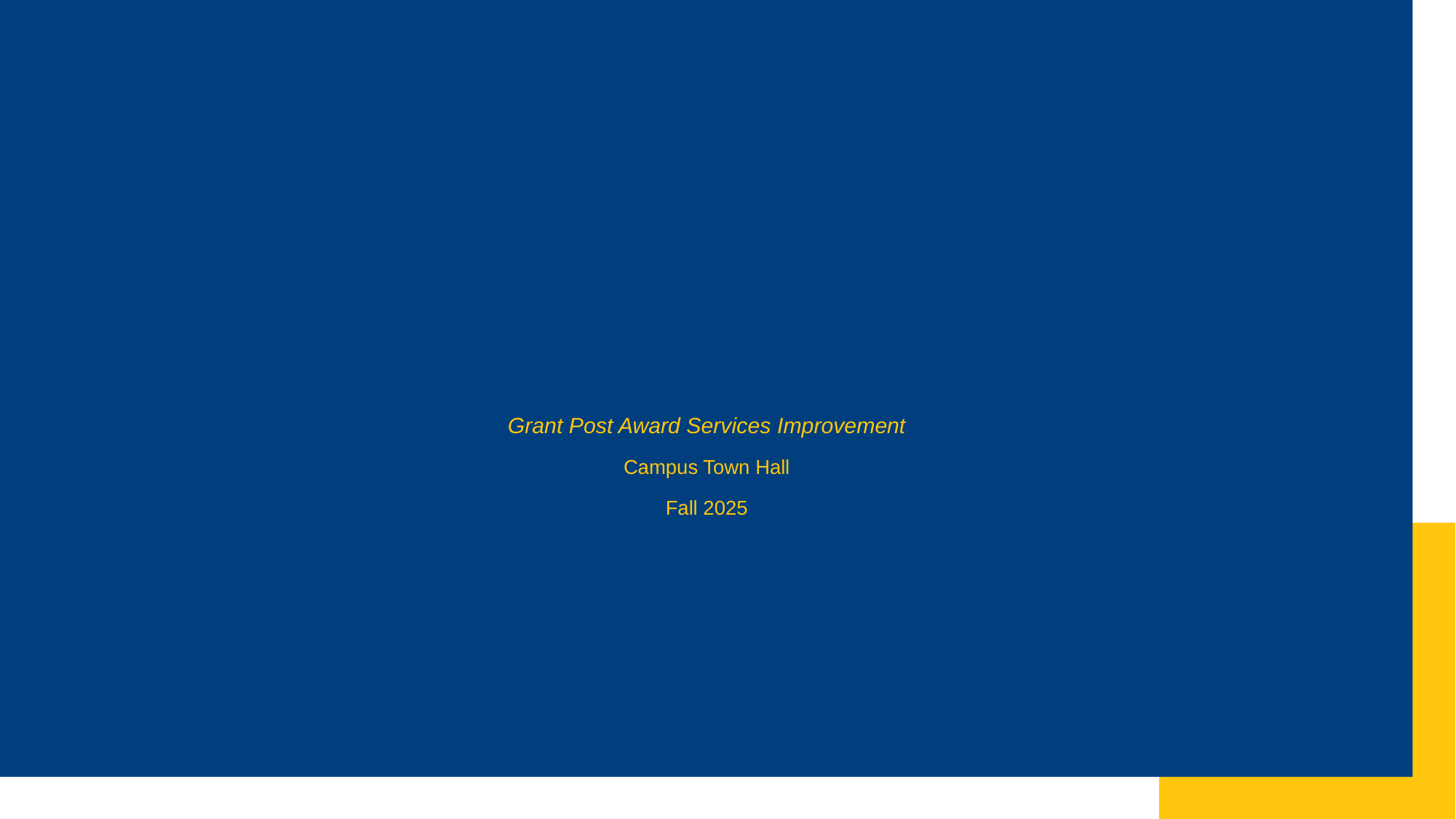

# Grant Post Award Services Improvement Campus Town Hall Fall 2025